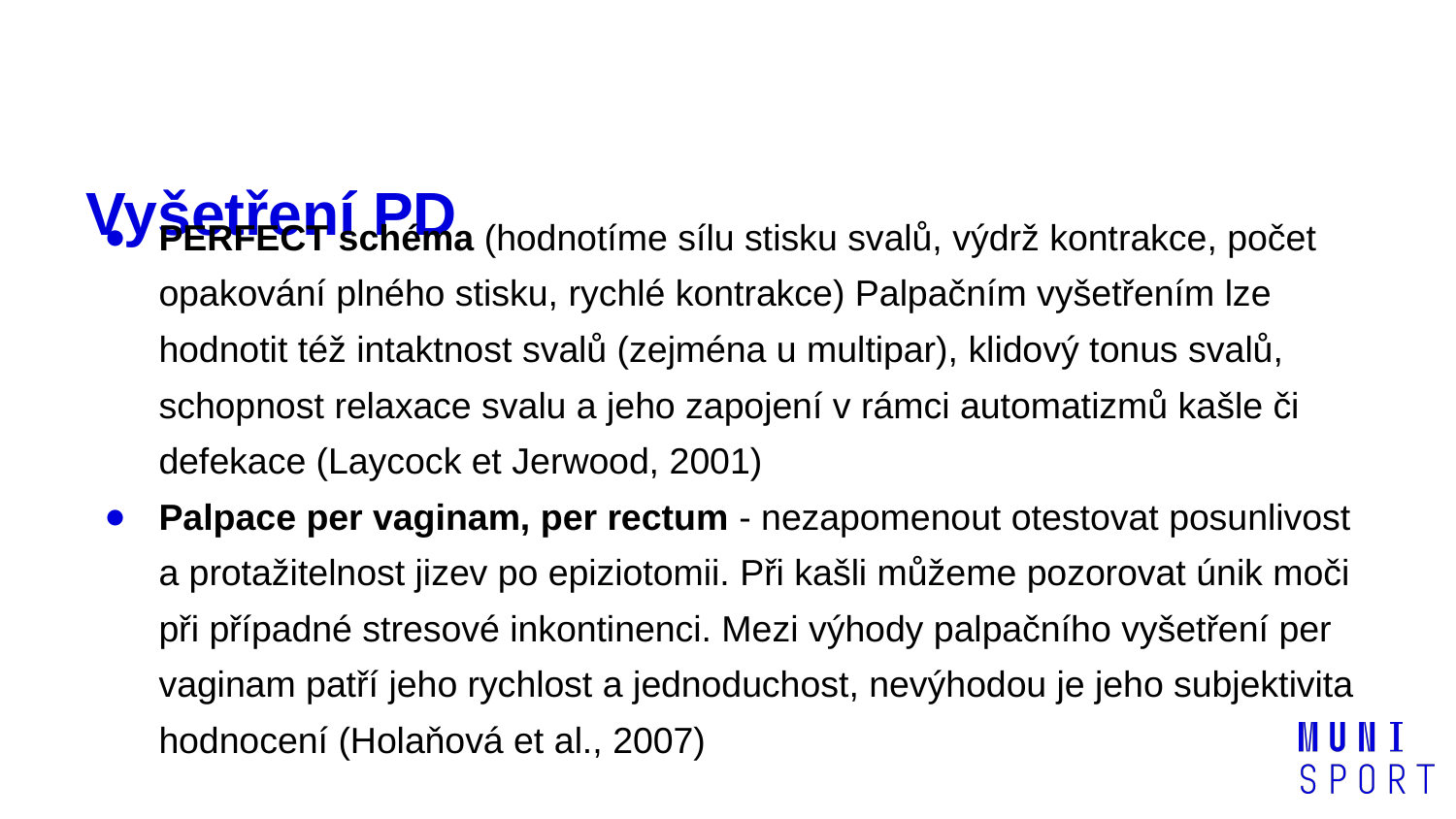

# Vyšetření PD
PERFECT schéma (hodnotíme sílu stisku svalů, výdrž kontrakce, počet opakování plného stisku, rychlé kontrakce) Palpačním vyšetřením lze hodnotit též intaktnost svalů (zejména u multipar), klidový tonus svalů, schopnost relaxace svalu a jeho zapojení v rámci automatizmů kašle či defekace (Laycock et Jerwood, 2001)
Palpace per vaginam, per rectum - nezapomenout otestovat posunlivost a protažitelnost jizev po epiziotomii. Při kašli můžeme pozorovat únik moči při případné stresové inkontinenci. Mezi výhody palpačního vyšetření per vaginam patří jeho rychlost a jednoduchost, nevýhodou je jeho subjektivita hodnocení (Holaňová et al., 2007)